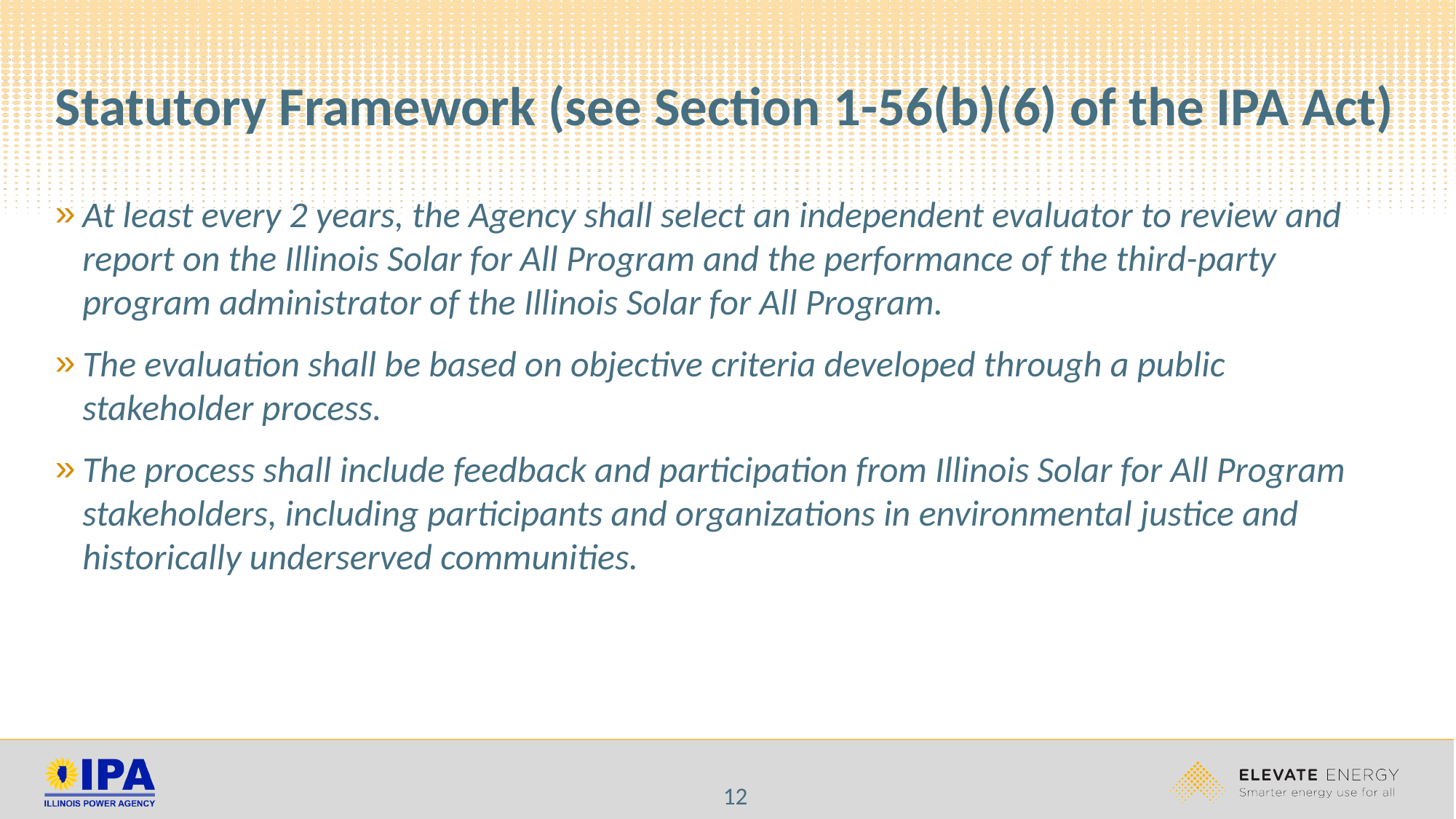

# Statutory Framework (see Section 1-56(b)(6) of the IPA Act)
At least every 2 years, the Agency shall select an independent evaluator to review and report on the Illinois Solar for All Program and the performance of the third-party program administrator of the Illinois Solar for All Program.
The evaluation shall be based on objective criteria developed through a public stakeholder process.
The process shall include feedback and participation from Illinois Solar for All Program stakeholders, including participants and organizations in environmental justice and historically underserved communities.
12